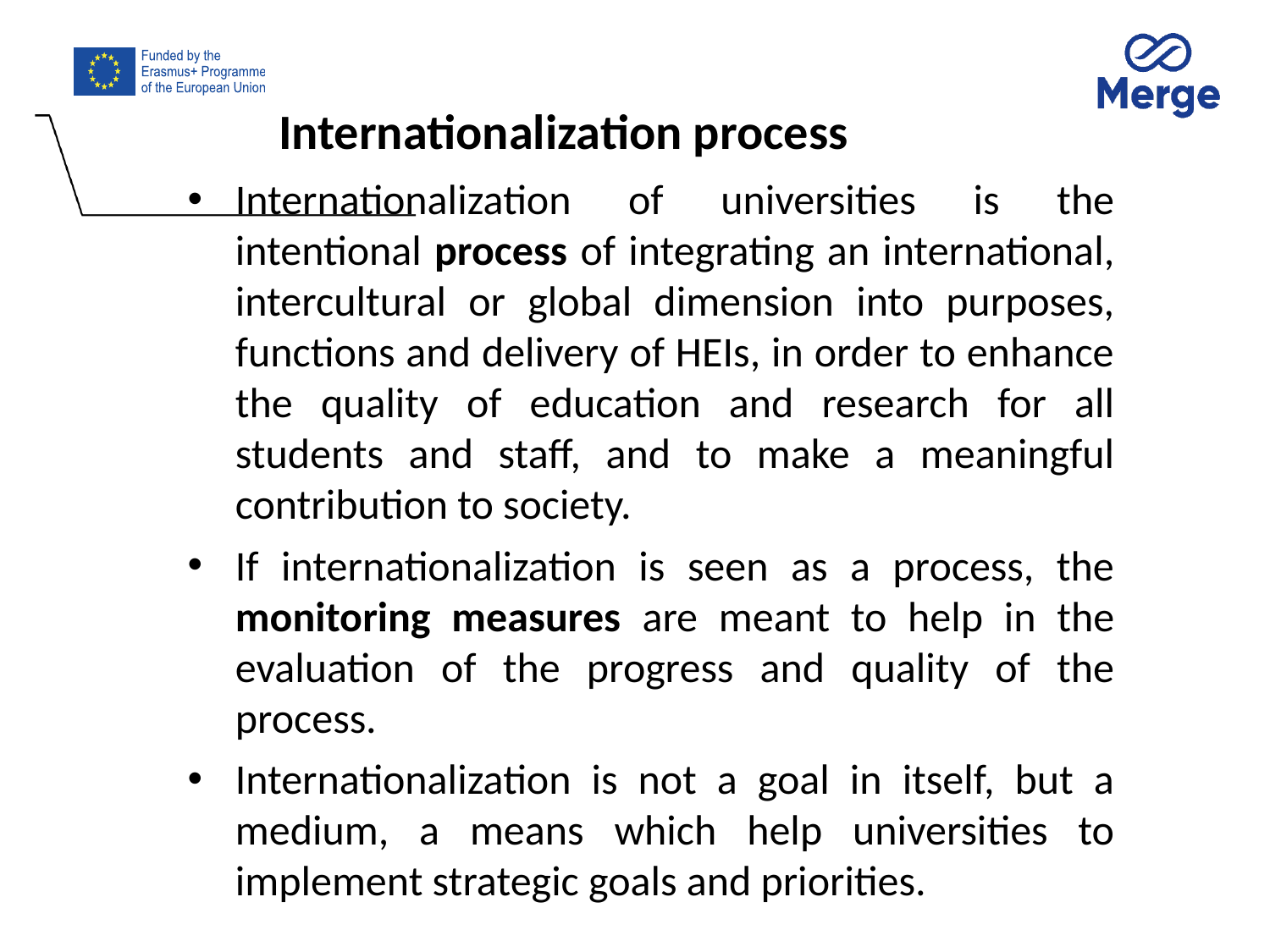

# Internationalization process
Internationalization of universities is the intentional process of integrating an international, intercultural or global dimension into purposes, functions and delivery of HEIs, in order to enhance the quality of education and research for all students and staff, and to make a meaningful contribution to society.
If internationalization is seen as a process, the monitoring measures are meant to help in the evaluation of the progress and quality of the process.
Internationalization is not a goal in itself, but a medium, a means which help universities to implement strategic goals and priorities.